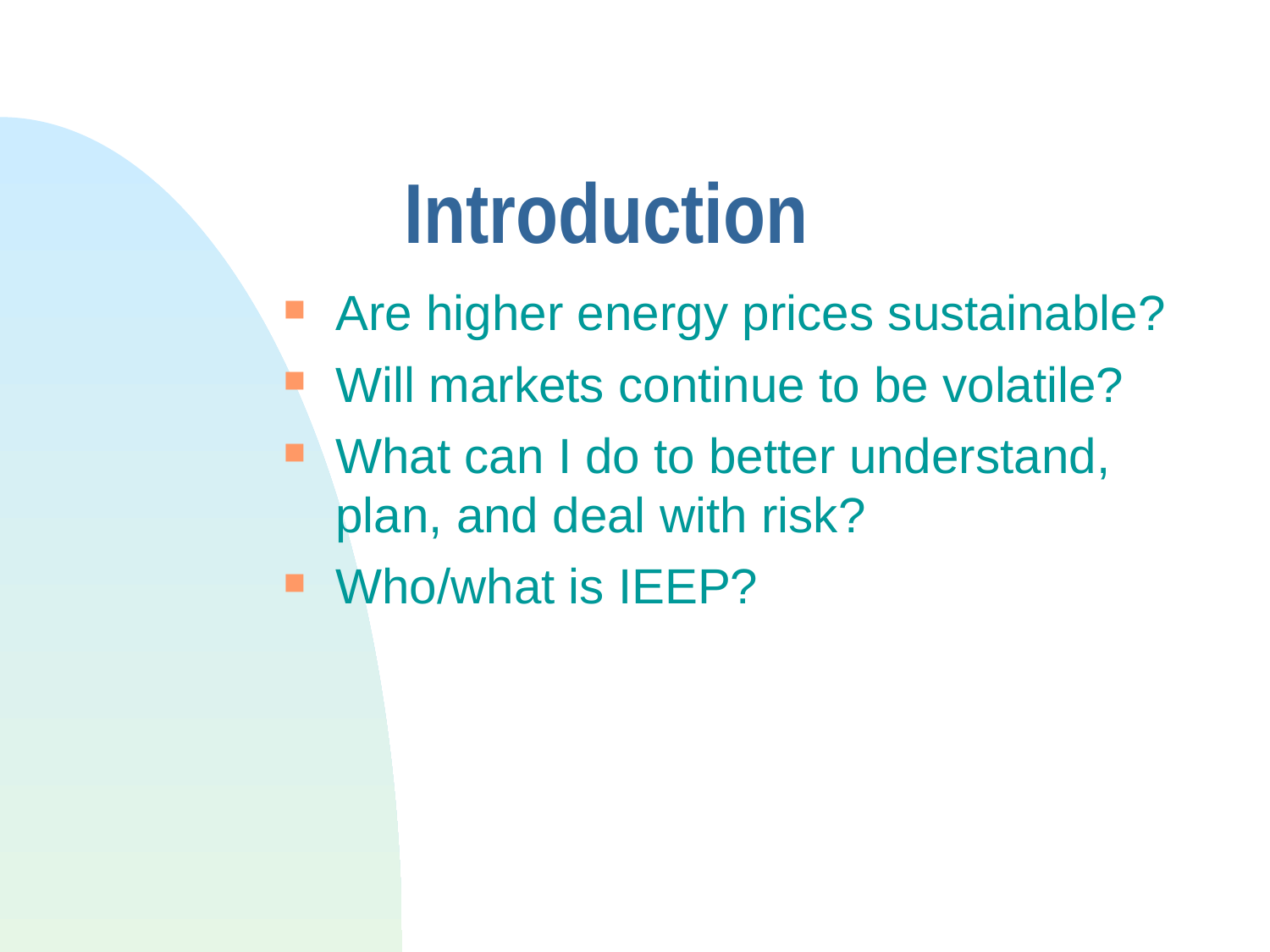

# Introduction
Are higher energy prices sustainable?
Will markets continue to be volatile?
What can I do to better understand, plan, and deal with risk?
Who/what is IEEP?